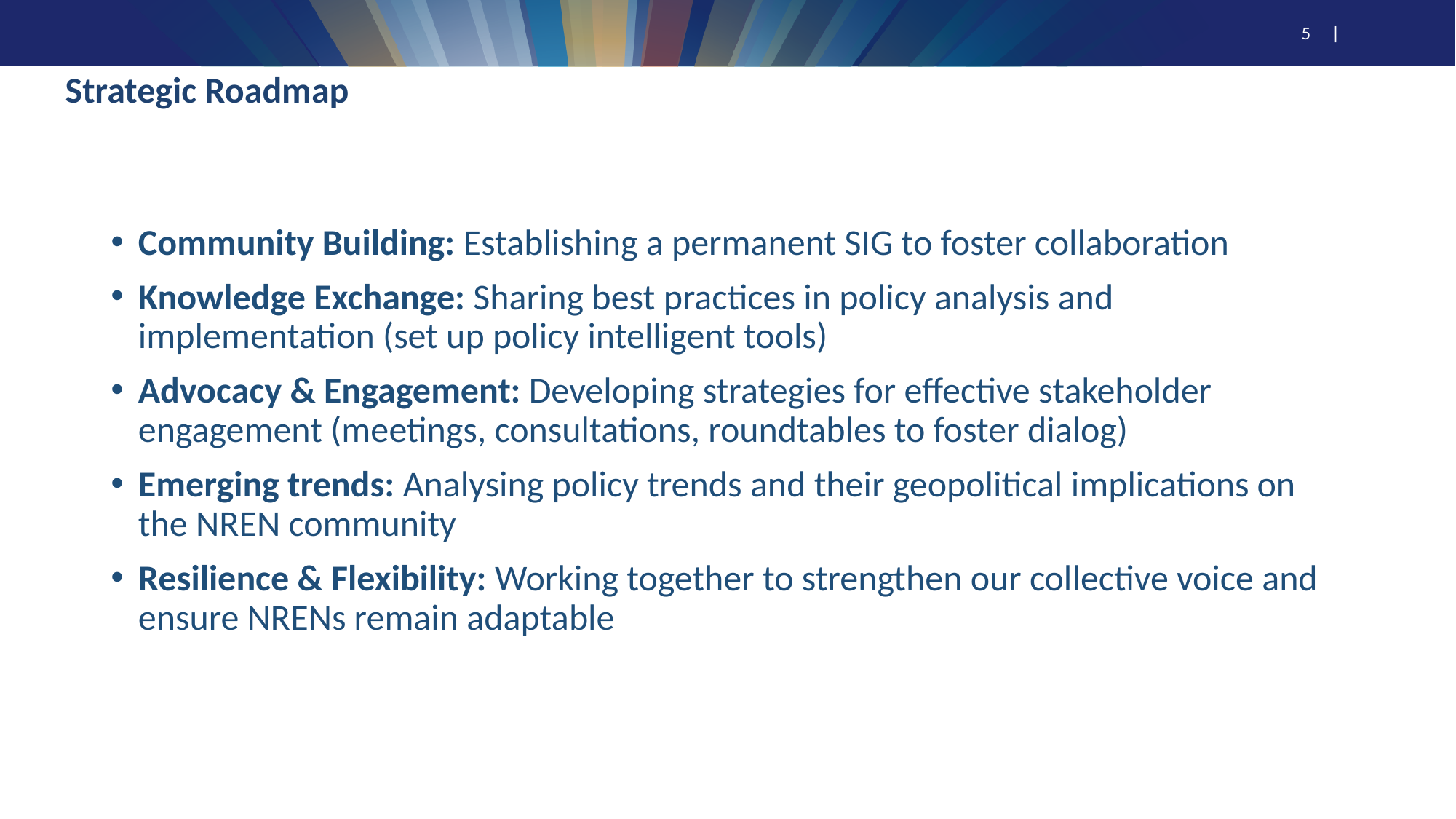

# Strategic Roadmap
Community Building: Establishing a permanent SIG to foster collaboration
Knowledge Exchange: Sharing best practices in policy analysis and implementation (set up policy intelligent tools)
Advocacy & Engagement: Developing strategies for effective stakeholder engagement (meetings, consultations, roundtables to foster dialog)
Emerging trends: Analysing policy trends and their geopolitical implications on the NREN community
Resilience & Flexibility: Working together to strengthen our collective voice and ensure NRENs remain adaptable

5